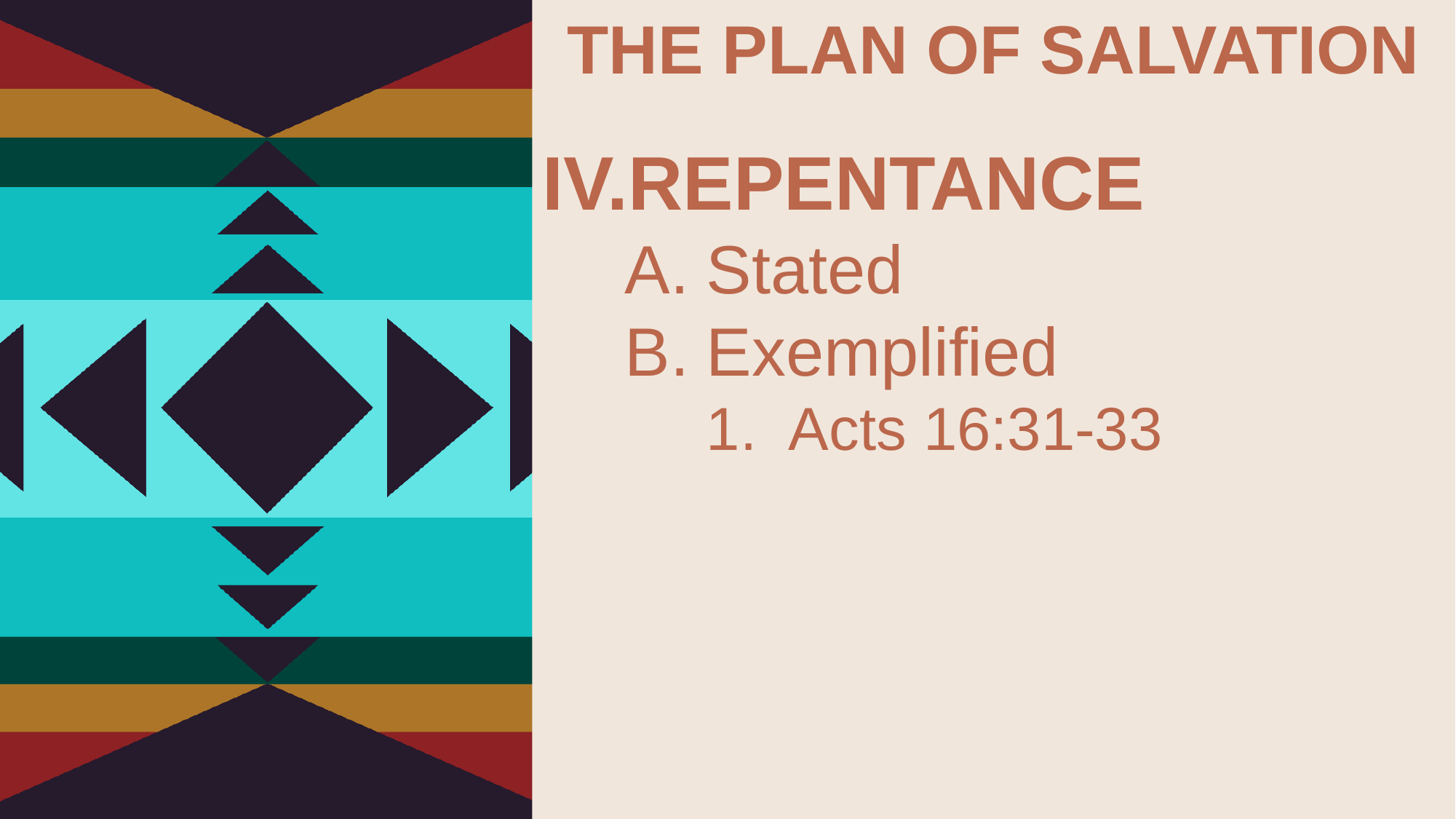

THE PLAN OF SALVATION

Repentance
Stated
Exemplified
Acts 16:31-33